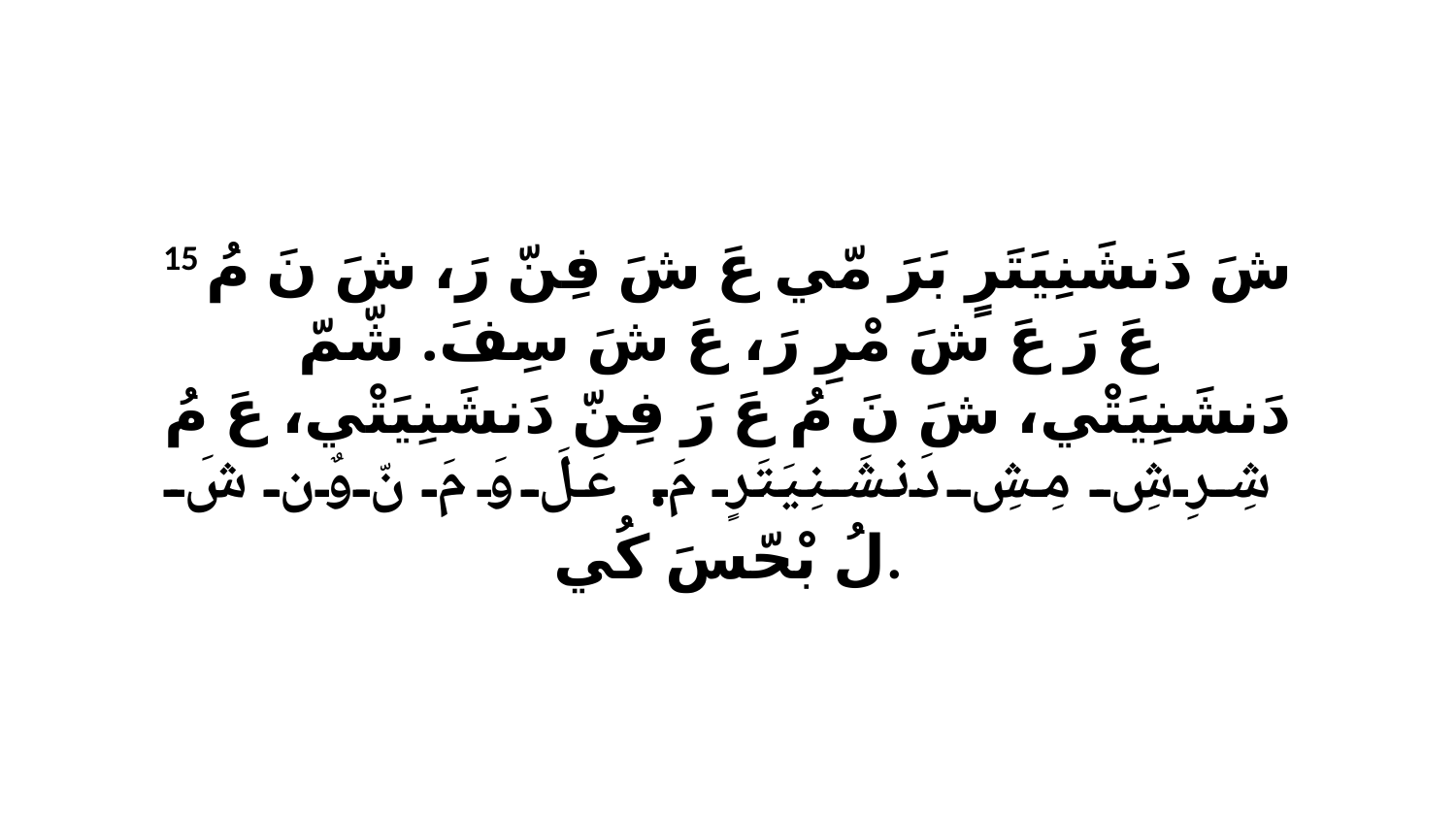

15 شَ دَنشَنِيَتَرٍ بَرَ مّي عَ شَ فِنّ رَ، شَ نَ مُ عَ رَ عَ شَ مْرِ رَ، عَ شَ سِفَ. شّمّ دَنشَنِيَتْي، شَ نَ مُ عَ رَ فِنّ دَنشَنِيَتْي، عَ مُ شِرِشِ مِشِ دَنشَنِيَتَرٍ مَ. عَلَ وَ مَ نّ وٌن شَ لُ بْحّسَ كُي.